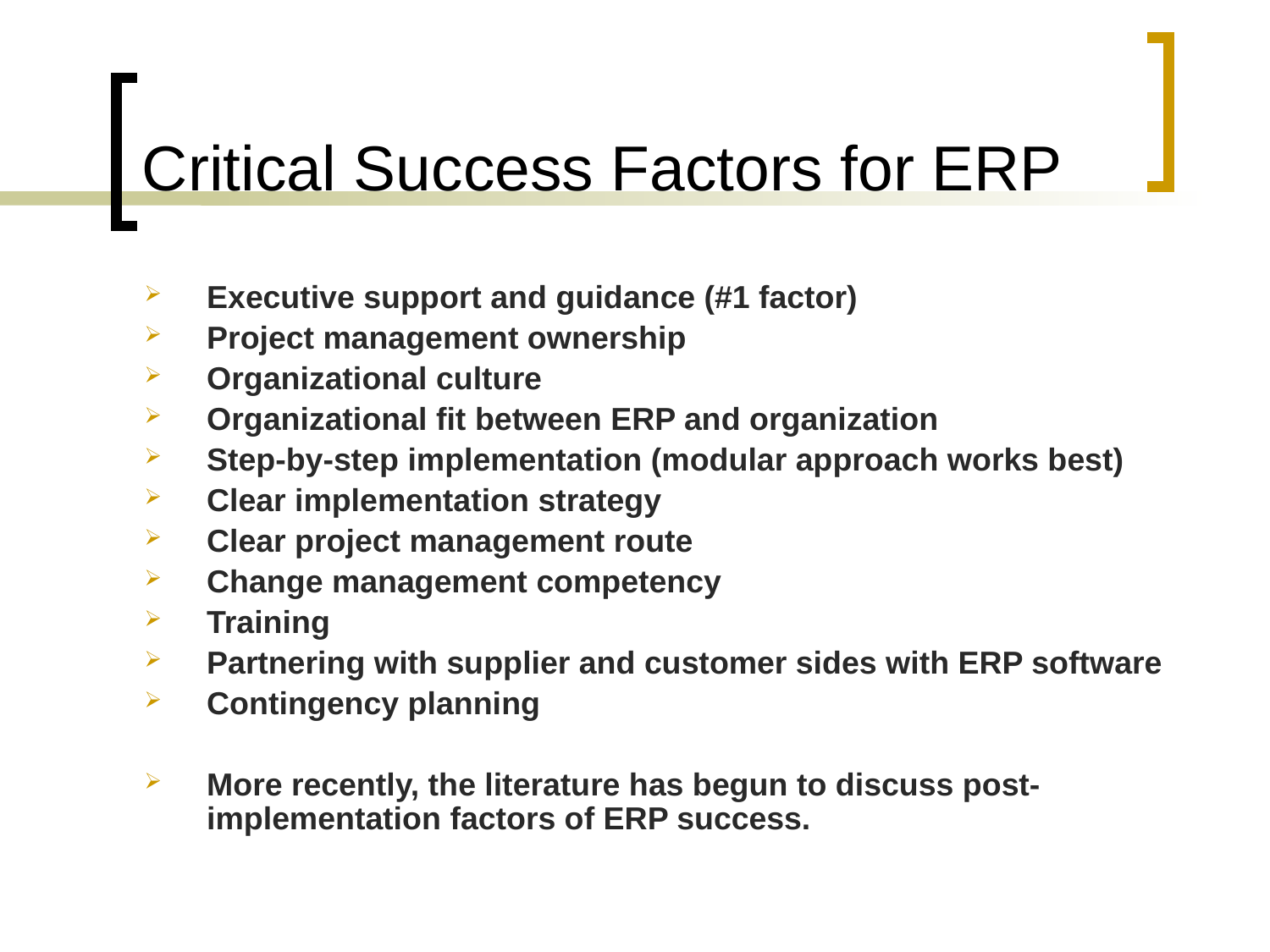

# Critical Success Factors for ERP
Executive support and guidance (#1 factor)
Project management ownership
Organizational culture
Organizational fit between ERP and organization
Step-by-step implementation (modular approach works best)
Clear implementation strategy
Clear project management route
Change management competency
Training
Partnering with supplier and customer sides with ERP software
Contingency planning

More recently, the literature has begun to discuss post-implementation factors of ERP success.